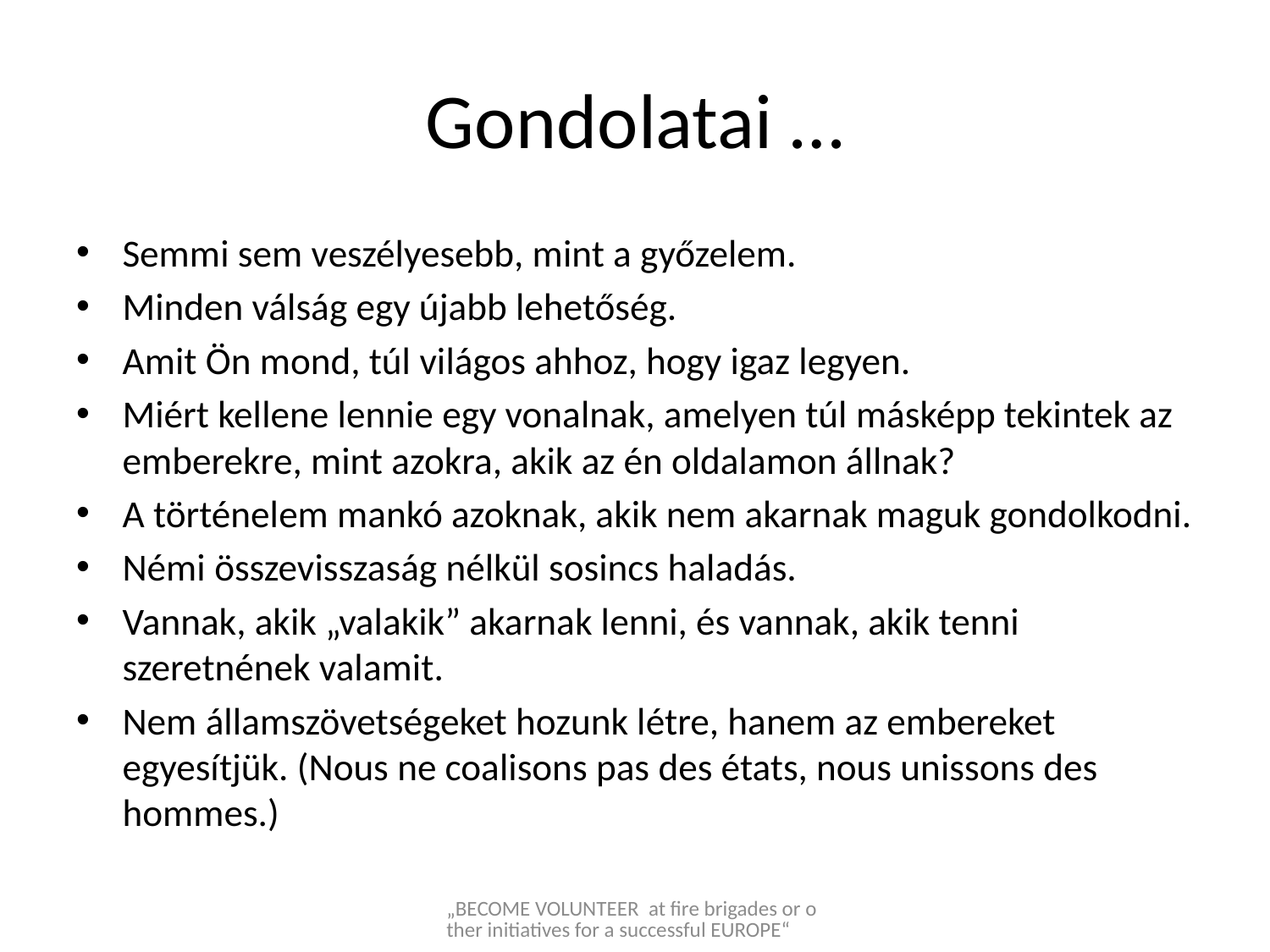

# Gondolatai …
Semmi sem veszélyesebb, mint a győzelem.
Minden válság egy újabb lehetőség.
Amit Ön mond, túl világos ahhoz, hogy igaz legyen.
Miért kellene lennie egy vonalnak, amelyen túl másképp tekintek az emberekre, mint azokra, akik az én oldalamon állnak?
A történelem mankó azoknak, akik nem akarnak maguk gondolkodni.
Némi összevisszaság nélkül sosincs haladás.
Vannak, akik „valakik” akarnak lenni, és vannak, akik tenni szeretnének valamit.
Nem államszövetségeket hozunk létre, hanem az embereket egyesítjük. (Nous ne coalisons pas des états, nous unissons des hommes.)

„BECOME VOLUNTEER  at fire brigades or other initiatives for a successful EUROPE“